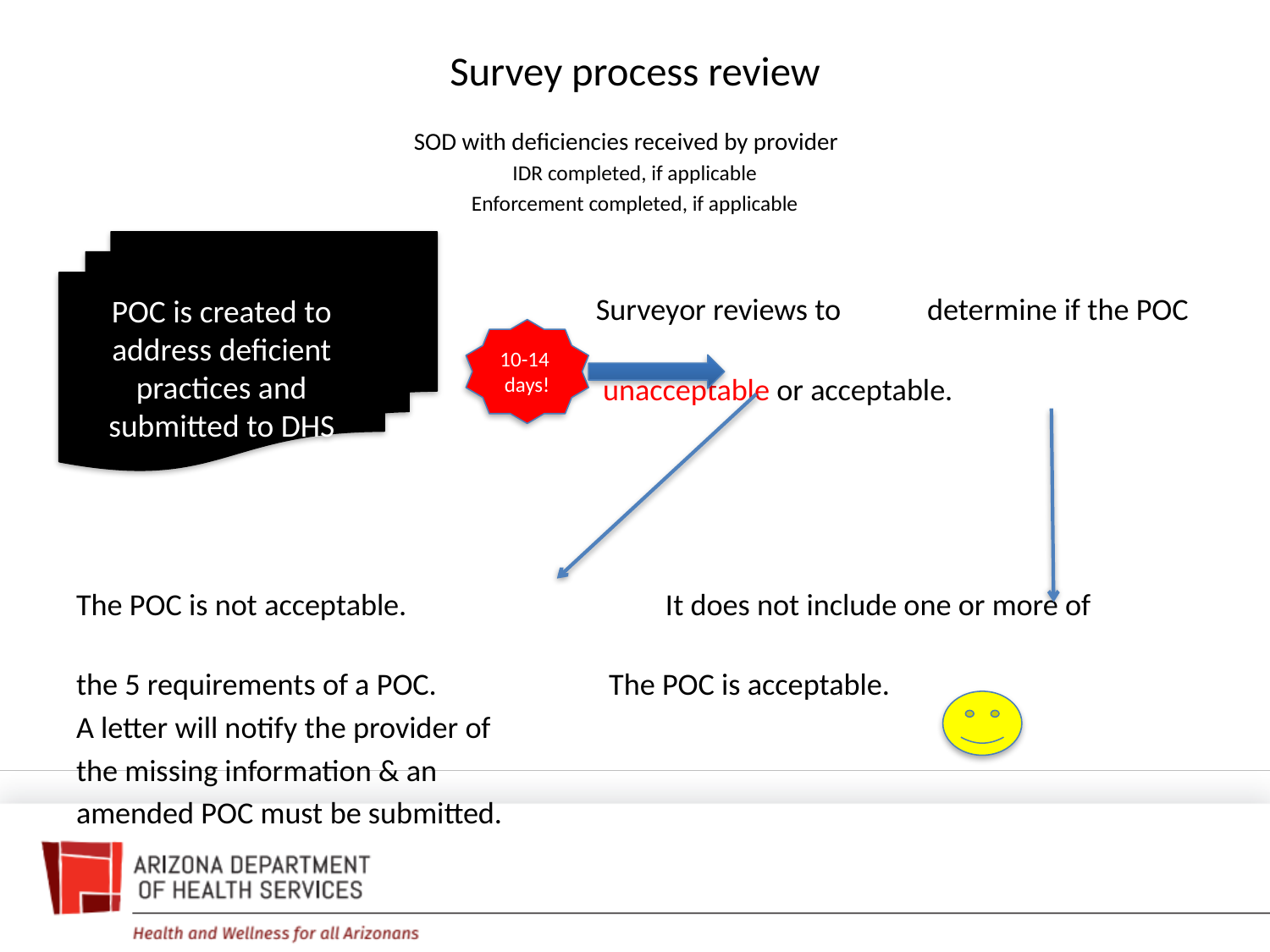

# Survey process review
SOD with deficiencies received by provider
IDR completed, if applicable
Enforcement completed, if applicable

	      Surveyor reviews to 		      determine if the POC is
	       unacceptable or acceptable.

The POC is not acceptable.						                                     It does not include one or more of
the 5 requirements of a POC.		             The POC is acceptable.
A letter will notify the provider of
the missing information & an
amended POC must be submitted.
POC is created to address deficient practices and submitted to DHS
10-14  days!